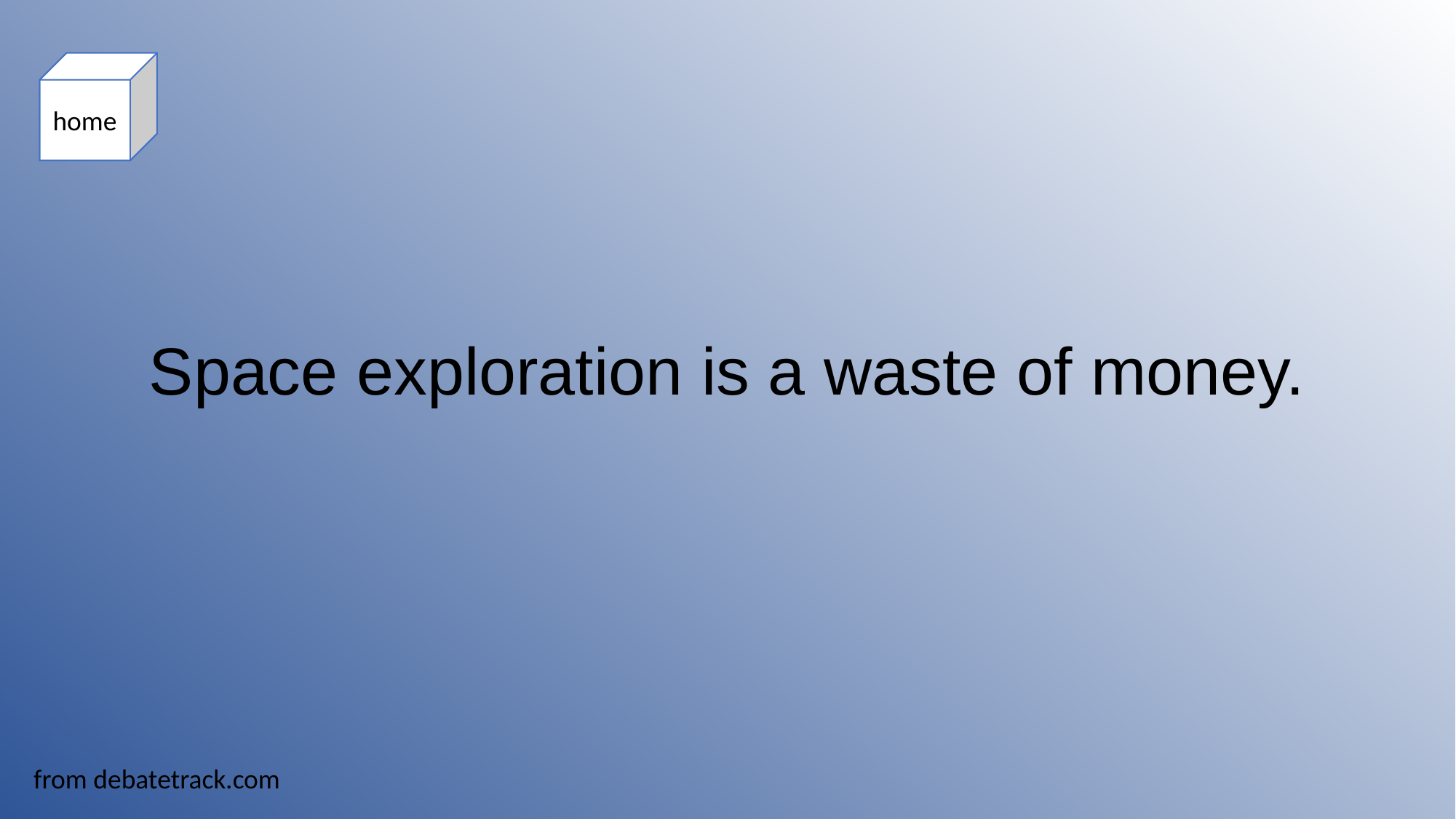

home
Space exploration is a waste of money.
from debatetrack.com